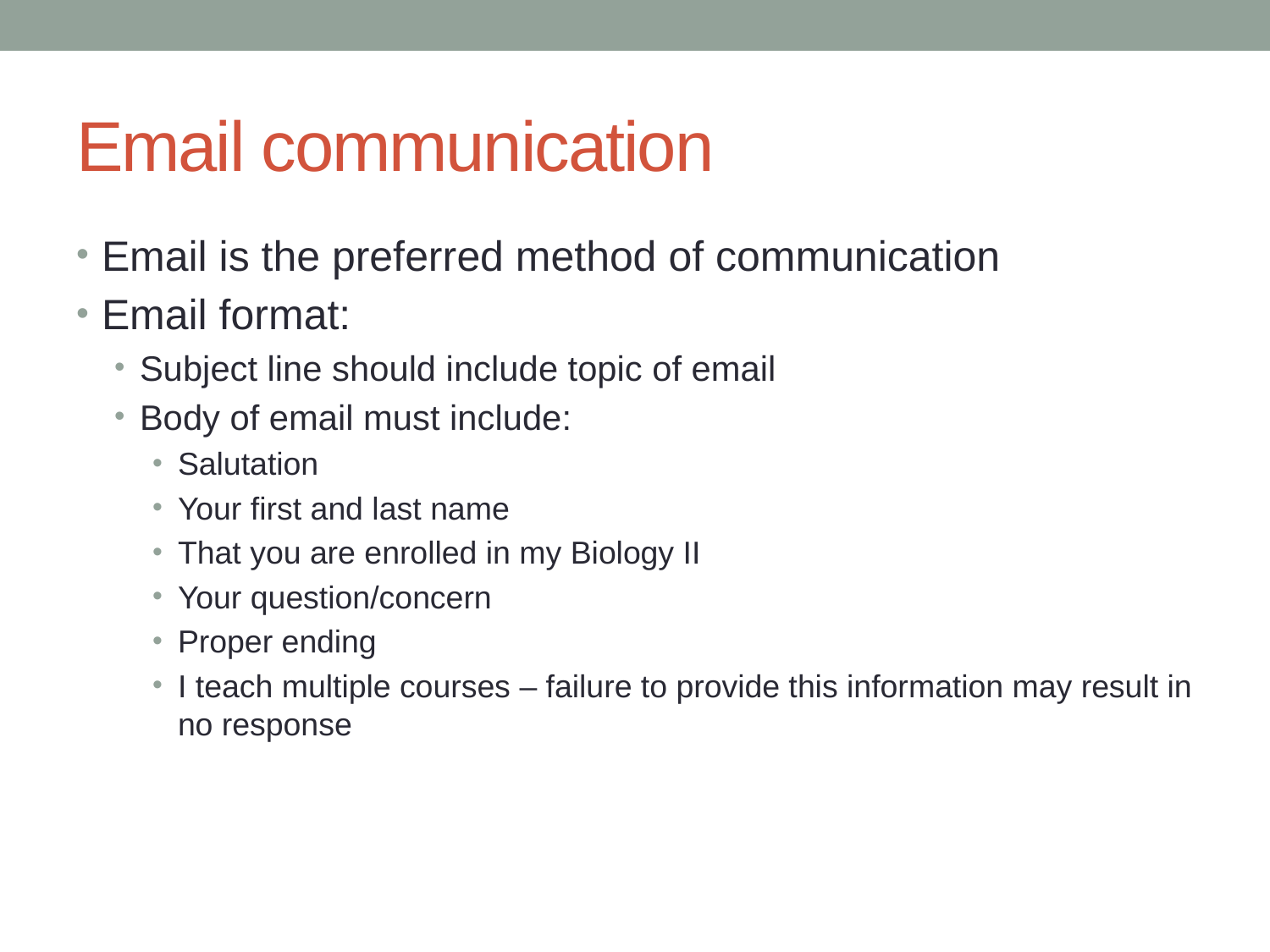

# Email communication
Email is the preferred method of communication
Email format:
Subject line should include topic of email
Body of email must include:
Salutation
Your first and last name
That you are enrolled in my Biology II
Your question/concern
Proper ending
I teach multiple courses – failure to provide this information may result in no response